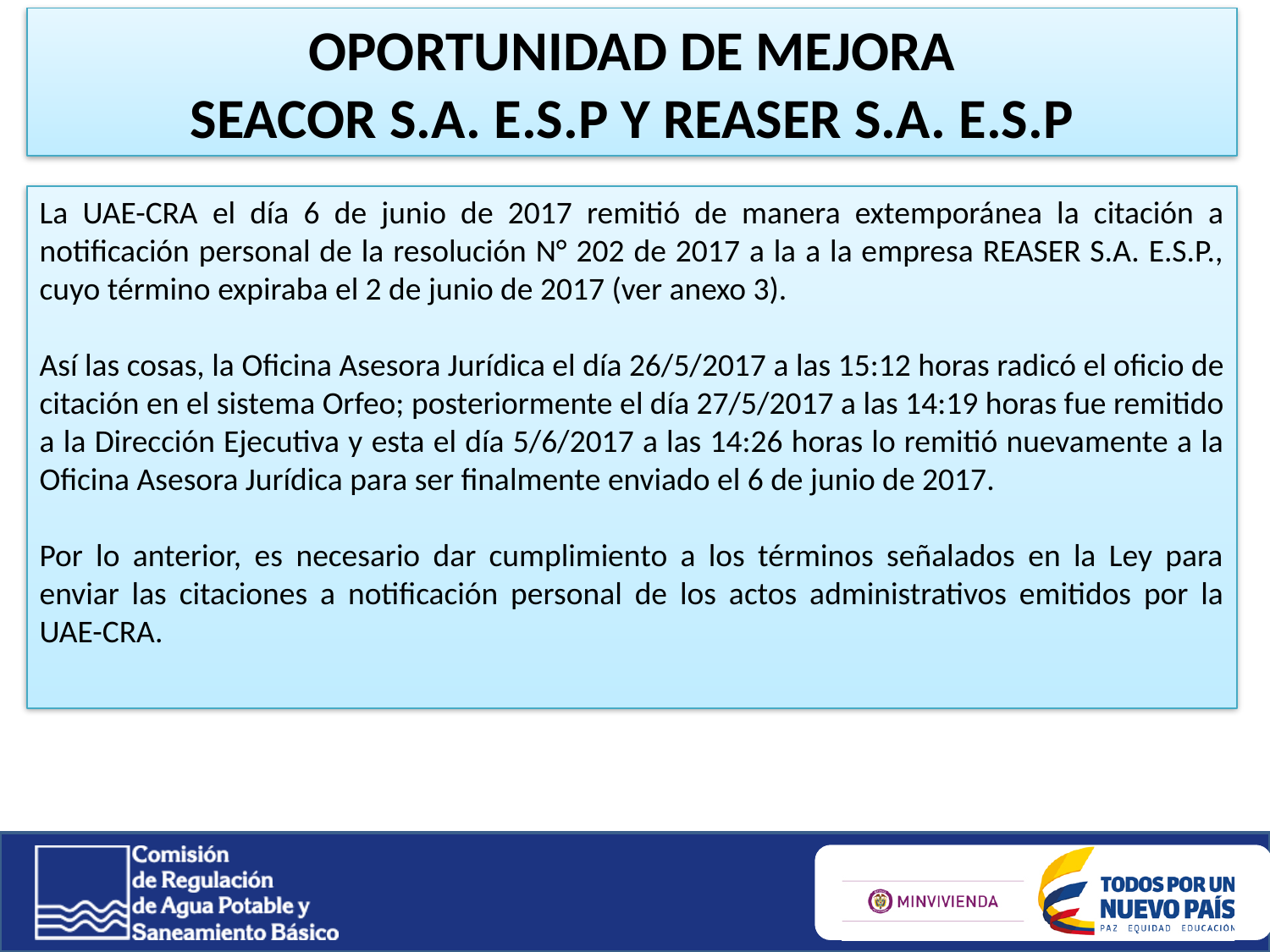

OPORTUNIDAD DE MEJORA
SEACOR S.A. E.S.P Y REASER S.A. E.S.P
La UAE-CRA el día 6 de junio de 2017 remitió de manera extemporánea la citación a notificación personal de la resolución N° 202 de 2017 a la a la empresa REASER S.A. E.S.P., cuyo término expiraba el 2 de junio de 2017 (ver anexo 3).

Así las cosas, la Oficina Asesora Jurídica el día 26/5/2017 a las 15:12 horas radicó el oficio de citación en el sistema Orfeo; posteriormente el día 27/5/2017 a las 14:19 horas fue remitido a la Dirección Ejecutiva y esta el día 5/6/2017 a las 14:26 horas lo remitió nuevamente a la Oficina Asesora Jurídica para ser finalmente enviado el 6 de junio de 2017.

Por lo anterior, es necesario dar cumplimiento a los términos señalados en la Ley para enviar las citaciones a notificación personal de los actos administrativos emitidos por la UAE-CRA.